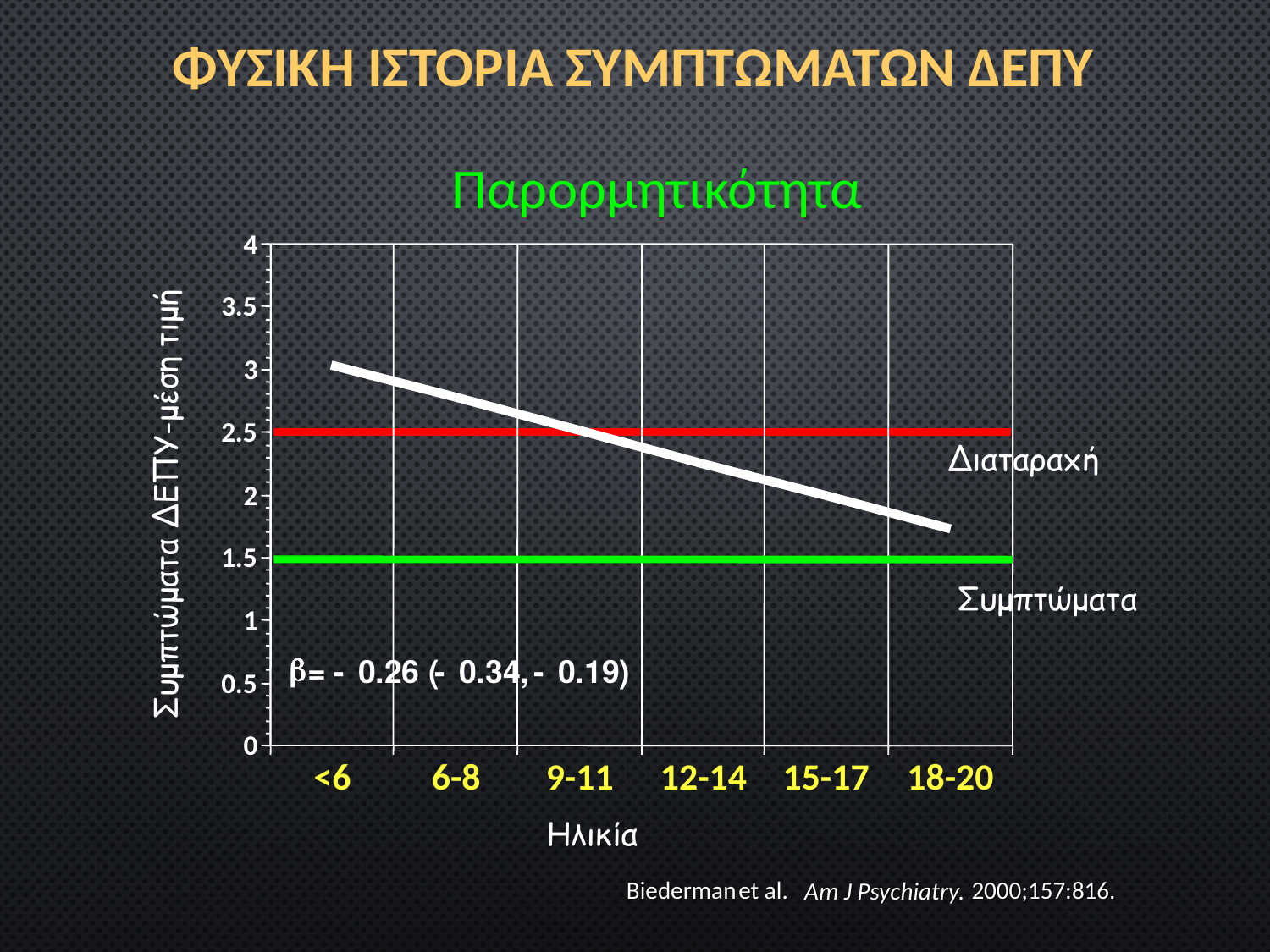

ΦΥΣΙΚΗ ΙΣΤΟΡΙΑ ΣΥΜΠΤΩΜΑΤΩΝ ΔΕΠΥ

Παρορμητικότητα

4

3.5

3

2.5

2

1.5

1

0.5

0

<6
6-8
9-11
12-14
15-17
18-20

Διαταραχή
Συμπτώματα ΔΕΠΥ-μέση τιμή

Συμπτώματα

β
=
-
0.26 (
-
0.34,
-
0.19)

Ηλικία

Biederman
et al.
2000;157:816.
Am J Psychiatry.
Biederman
et al.
2000;157:816.
Am J Psychiatry.